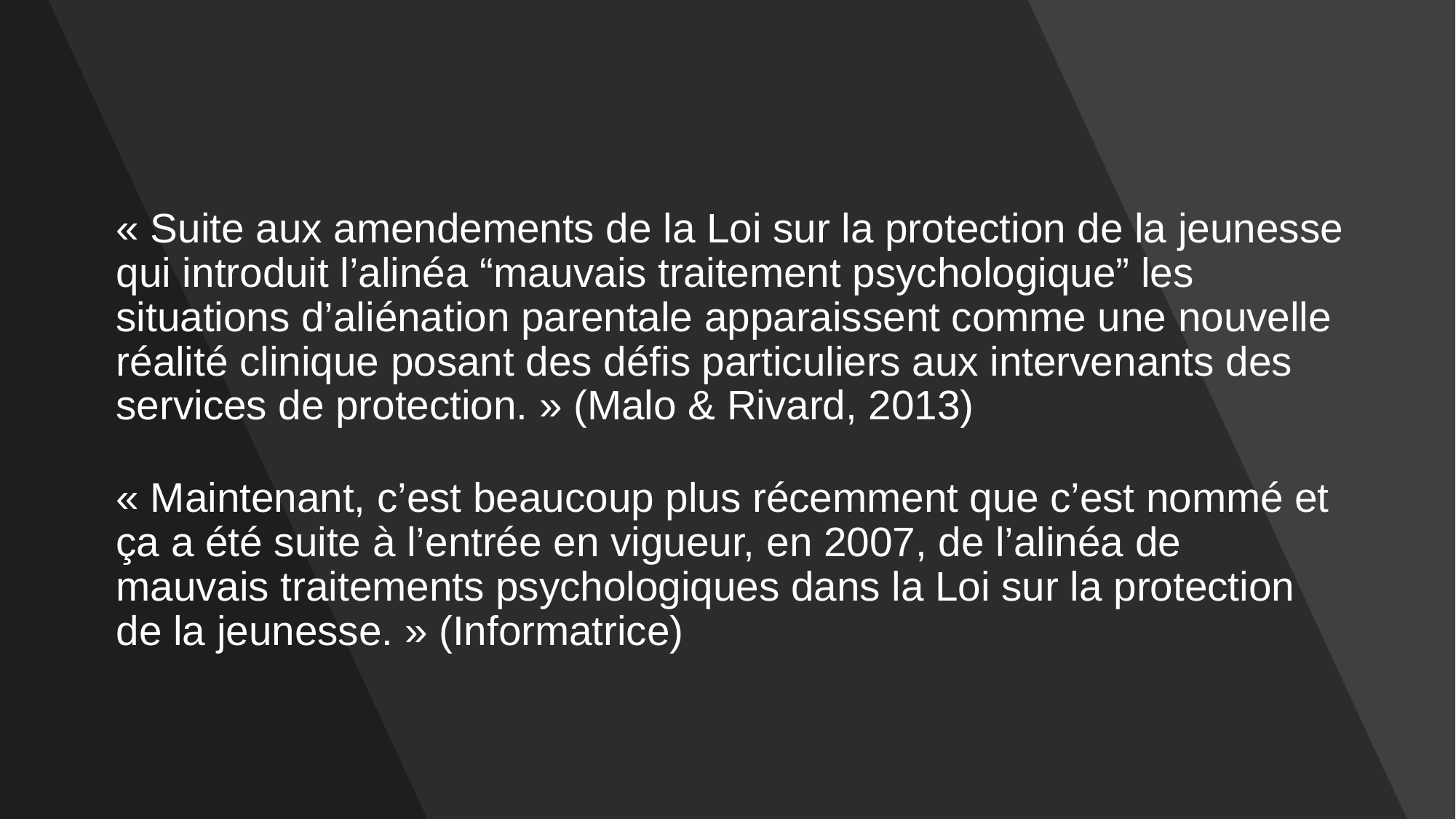

« Suite aux amendements de la Loi sur la protection de la jeunesse qui introduit l’alinéa “mauvais traitement psychologique” les situations d’aliénation parentale apparaissent comme une nouvelle réalité clinique posant des défis particuliers aux intervenants des services de protection. » (Malo & Rivard, 2013)

« Maintenant, c’est beaucoup plus récemment que c’est nommé et ça a été suite à l’entrée en vigueur, en 2007, de l’alinéa de mauvais traitements psychologiques dans la Loi sur la protection de la jeunesse. » (Informatrice)